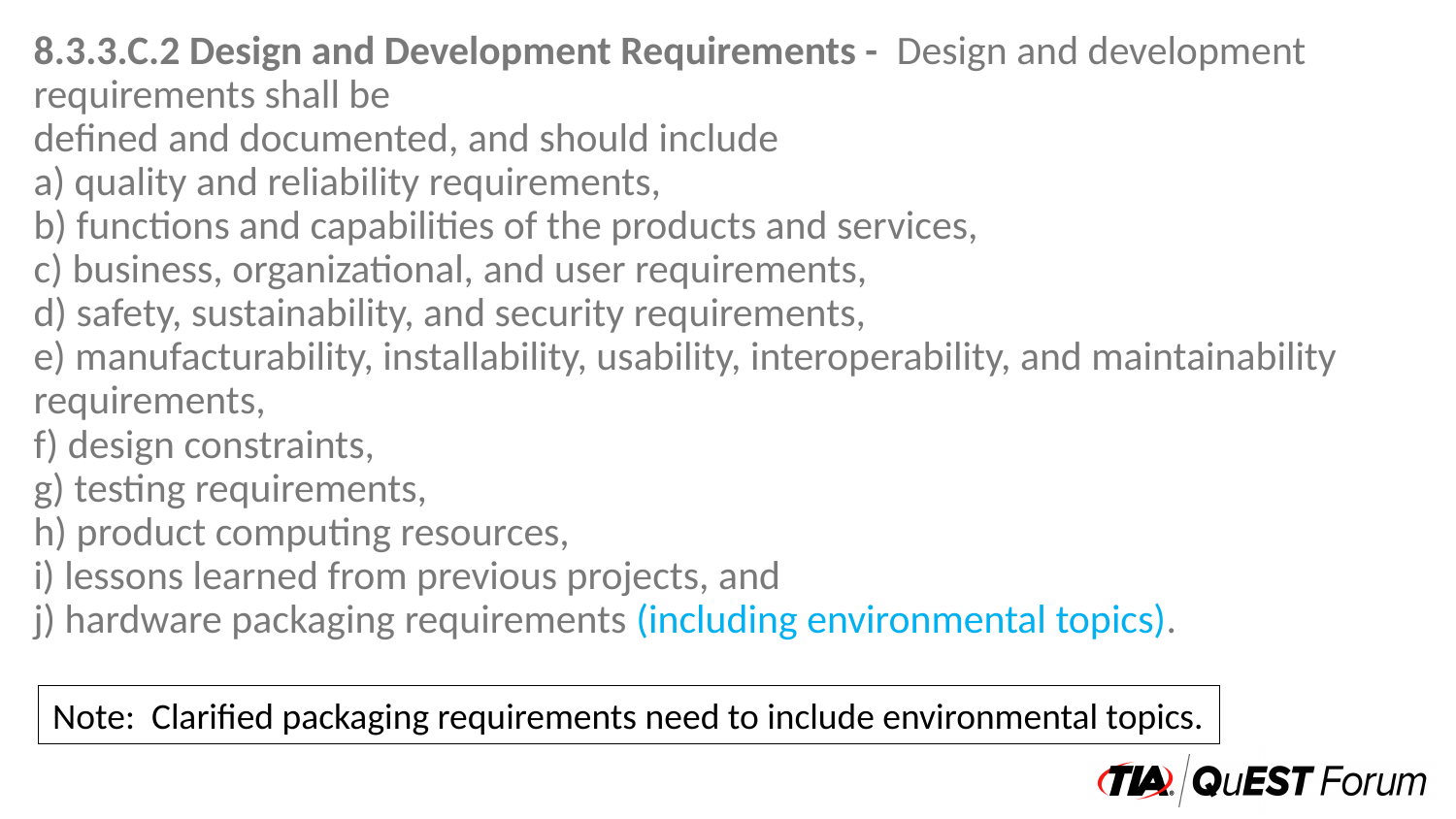

8.3.3.C.2 Design and Development Requirements -  Design and development requirements shall be
defined and documented, and should include
a) quality and reliability requirements,
b) functions and capabilities of the products and services,
c) business, organizational, and user requirements,
d) safety, sustainability, and security requirements,
e) manufacturability, installability, usability, interoperability, and maintainability requirements,
f) design constraints,
g) testing requirements,
h) product computing resources,
i) lessons learned from previous projects, and
j) hardware packaging requirements (including environmental topics).
Note:  Clarified packaging requirements need to include environmental topics.